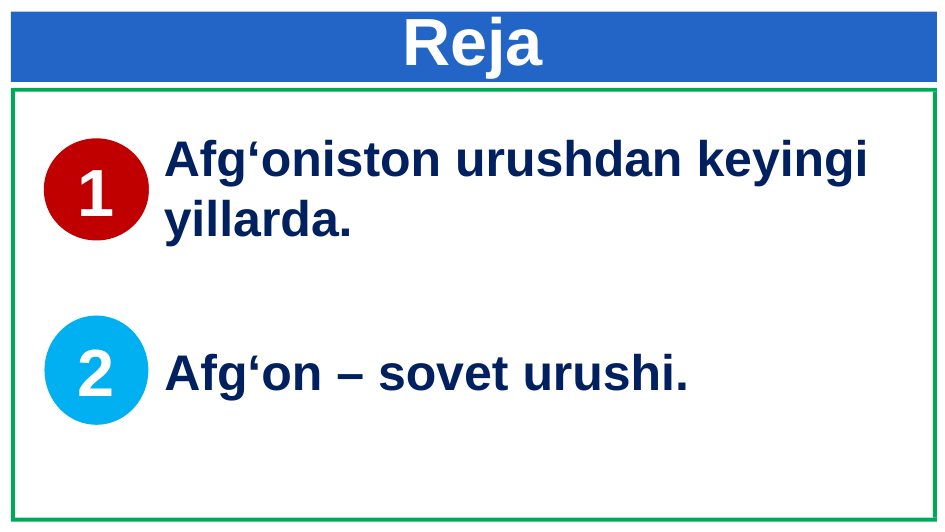

# Reja
Afg‘oniston urushdan keyingi yillarda.
1
2
Afg‘on – sovet urushi.